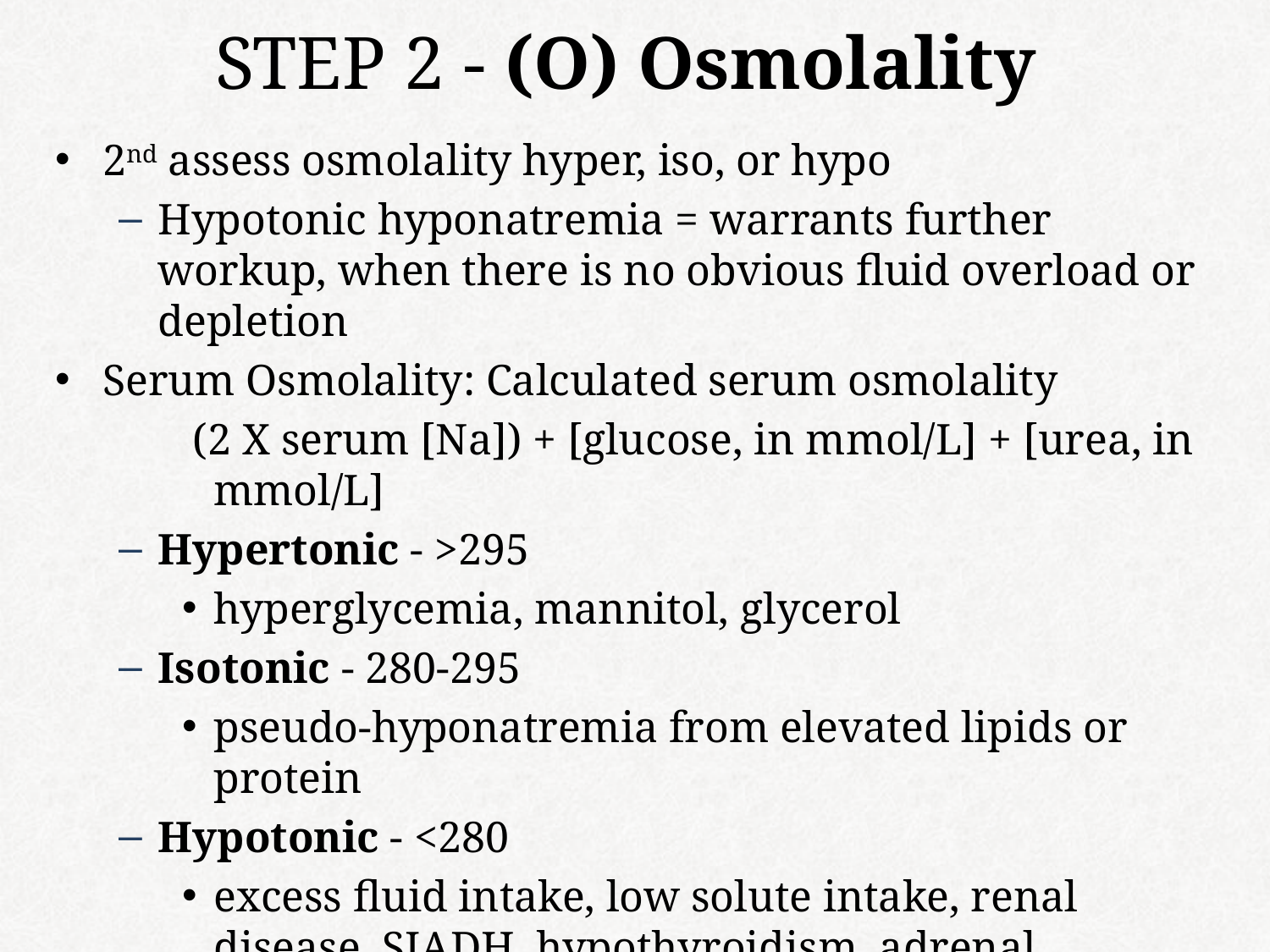

# STEP 2 - (O) Osmolality
2nd assess osmolality hyper, iso, or hypo
Hypotonic hyponatremia = warrants further workup, when there is no obvious fluid overload or depletion
Serum Osmolality: Calculated serum osmolality
 (2 X serum [Na]) + [glucose, in mmol/L] + [urea, in mmol/L]
Hypertonic - >295
hyperglycemia, mannitol, glycerol
Isotonic - 280-295
pseudo-hyponatremia from elevated lipids or protein
Hypotonic - <280
excess fluid intake, low solute intake, renal disease, SIADH, hypothyroidism, adrenal insufficiency, CHF, cirrhosis, etc.